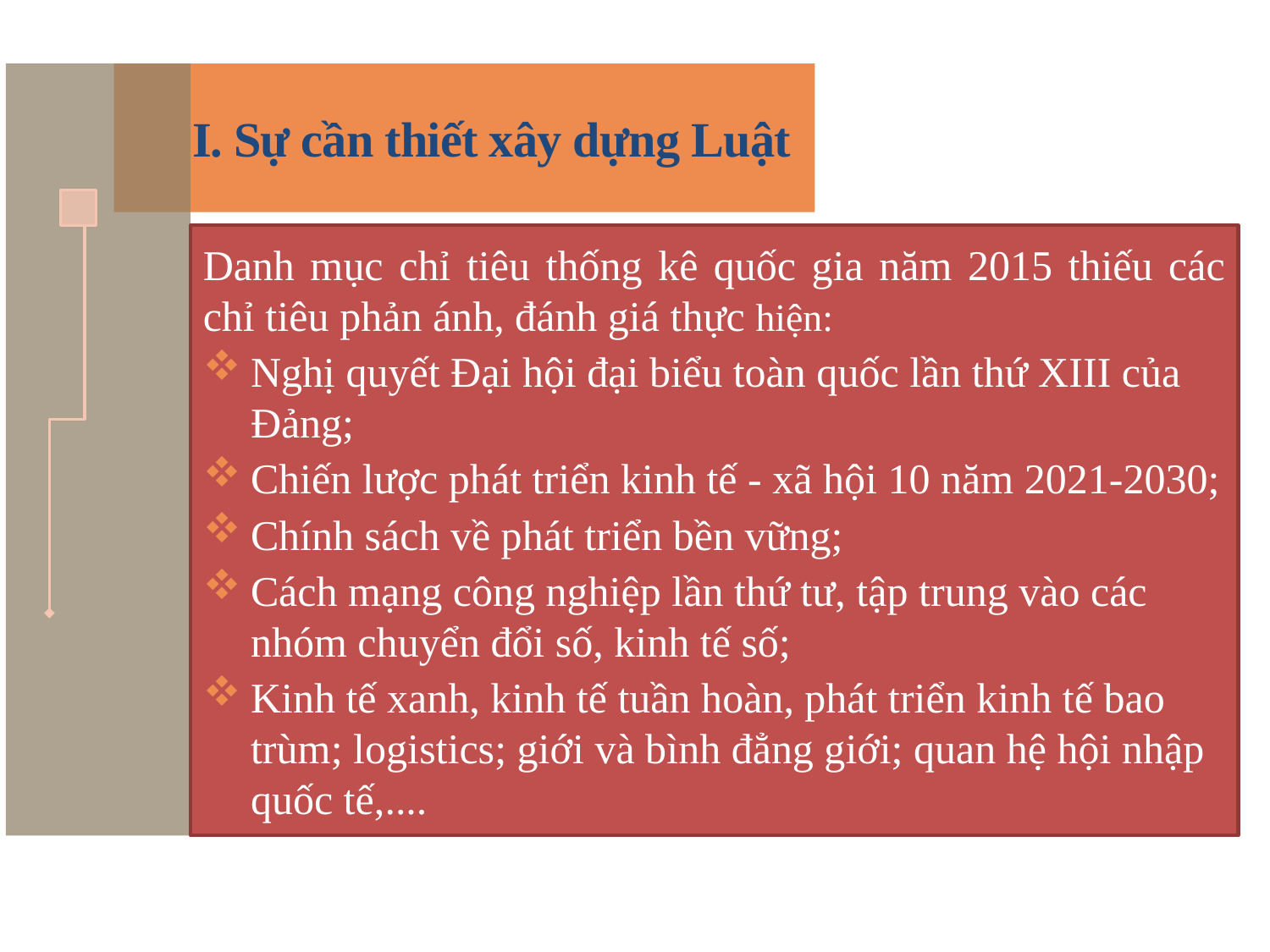

I. Sự cần thiết xây dựng Luật

Danh mục chỉ tiêu thống kê quốc gia năm 2015 thiếu các chỉ tiêu phản ánh, đánh giá thực hiện:
Nghị quyết Đại hội đại biểu toàn quốc lần thứ XIII của Đảng;
Chiến lược phát triển kinh tế - xã hội 10 năm 2021-2030;
Chính sách về phát triển bền vững;
Cách mạng công nghiệp lần thứ tư, tập trung vào các nhóm chuyển đổi số, kinh tế số;
Kinh tế xanh, kinh tế tuần hoàn, phát triển kinh tế bao trùm; logistics; giới và bình đẳng giới; quan hệ hội nhập quốc tế,....